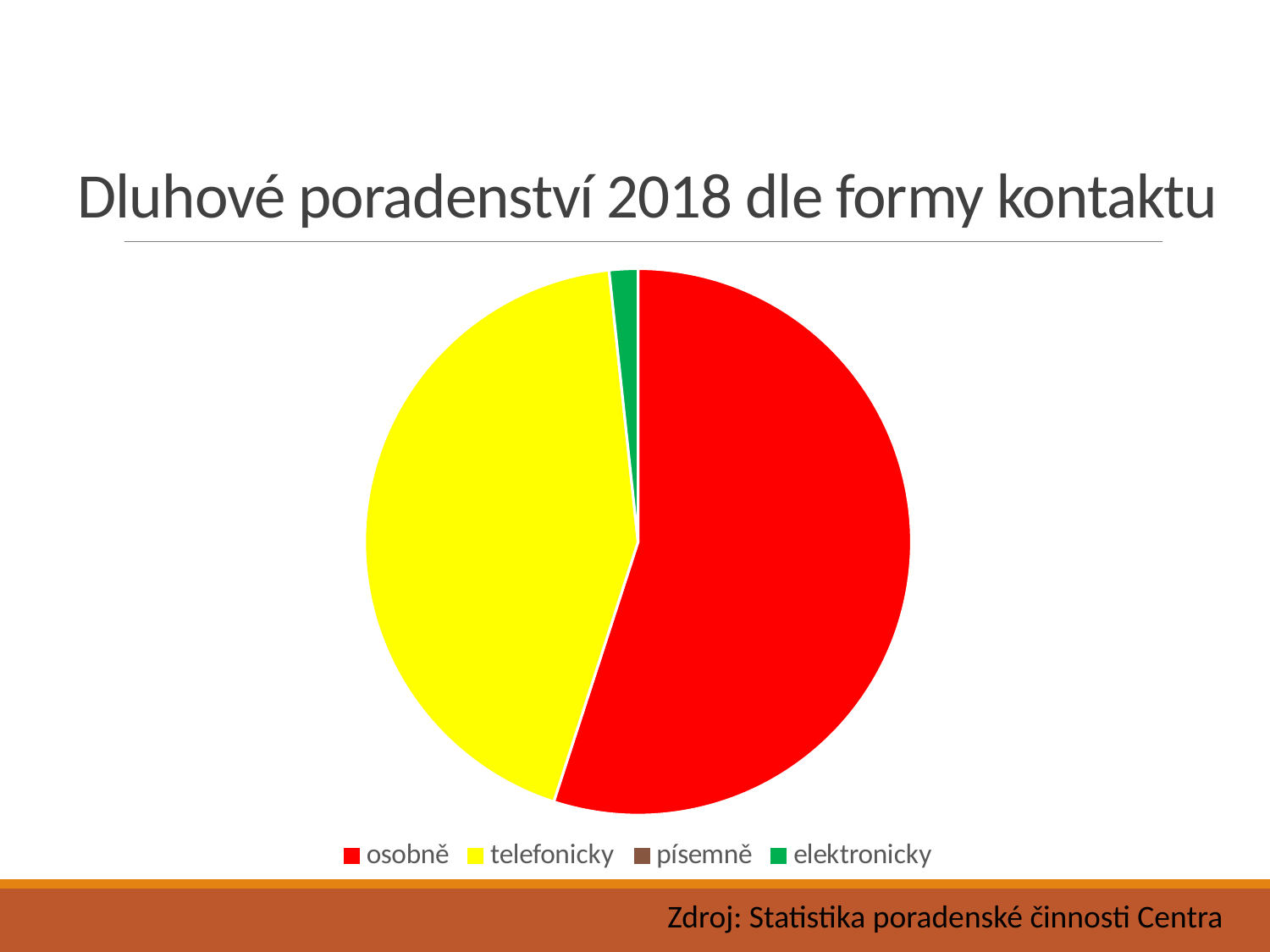

# Dluhové poradenství 2018 dle formy kontaktu

### Chart

| Category |  |
|---|---|
| osobně | 292.0 |
| telefonicky | 230.0 |
| písemně | 0.0 |
| elektronicky | 9.0 |
Zdroj: Statistika poradenské činnosti Centra